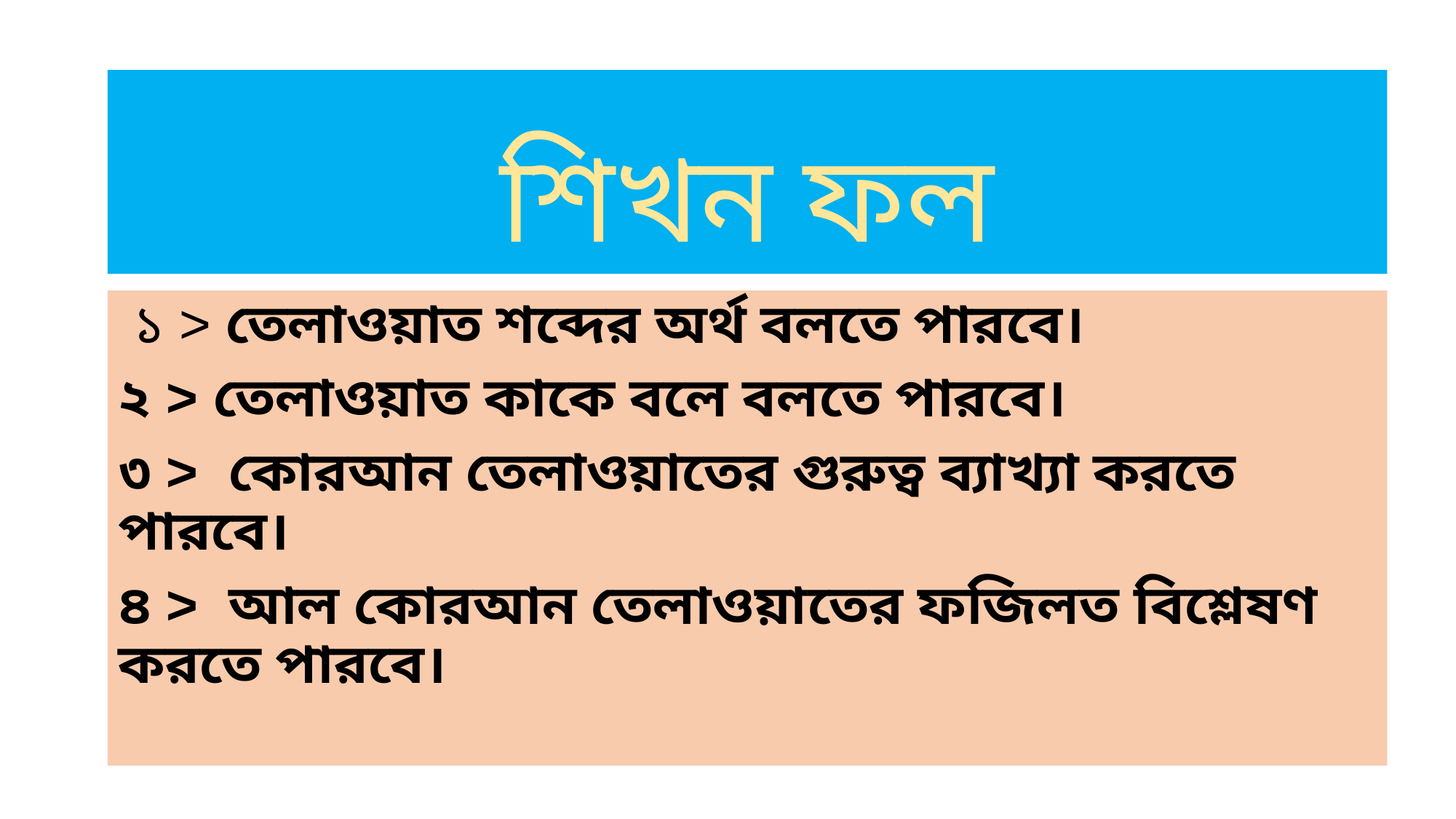

# শিখন ফল
 ১ > তেলাওয়াত শব্দের অর্থ বলতে পারবে।
২ > তেলাওয়াত কাকে বলে বলতে পারবে।
৩ >  কোরআন তেলাওয়াতের গুরুত্ব ব্যাখ্যা করতে পারবে।
৪ >  আল কোরআন তেলাওয়াতের ফজিলত বিশ্লেষণ করতে পারবে।